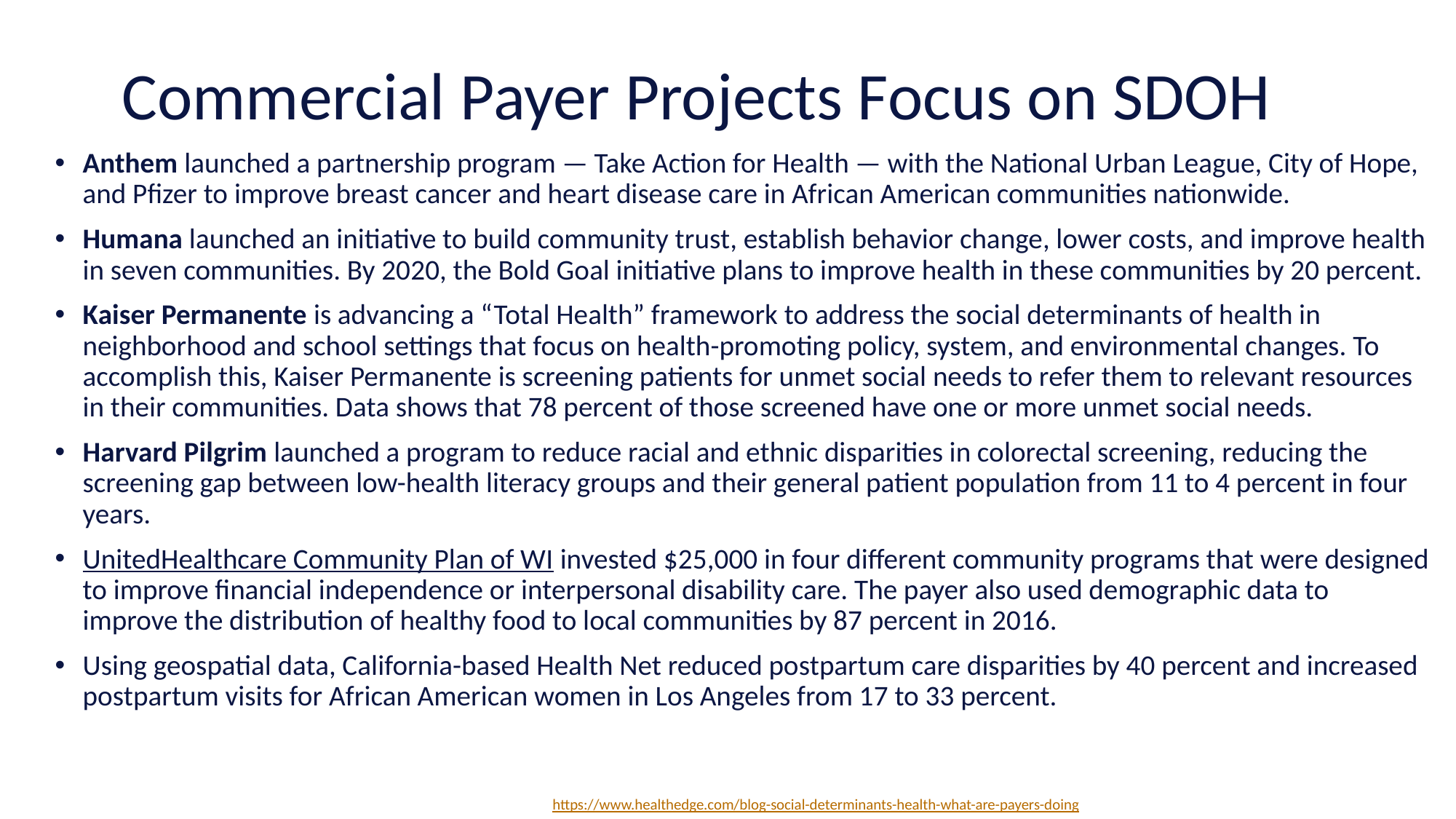

# Commercial Payer Projects Focus on SDOH
Anthem launched a partnership program — Take Action for Health — with the National Urban League, City of Hope, and Pfizer to improve breast cancer and heart disease care in African American communities nationwide.
Humana launched an initiative to build community trust, establish behavior change, lower costs, and improve health in seven communities. By 2020, the Bold Goal initiative plans to improve health in these communities by 20 percent.
Kaiser Permanente is advancing a “Total Health” framework to address the social determinants of health in neighborhood and school settings that focus on health-promoting policy, system, and environmental changes. To accomplish this, Kaiser Permanente is screening patients for unmet social needs to refer them to relevant resources in their communities. Data shows that 78 percent of those screened have one or more unmet social needs.
Harvard Pilgrim launched a program to reduce racial and ethnic disparities in colorectal screening, reducing the screening gap between low-health literacy groups and their general patient population from 11 to 4 percent in four years.
UnitedHealthcare Community Plan of WI invested $25,000 in four different community programs that were designed to improve financial independence or interpersonal disability care. The payer also used demographic data to improve the distribution of healthy food to local communities by 87 percent in 2016.
Using geospatial data, California-based Health Net reduced postpartum care disparities by 40 percent and increased postpartum visits for African American women in Los Angeles from 17 to 33 percent.
https://www.healthedge.com/blog-social-determinants-health-what-are-payers-doing